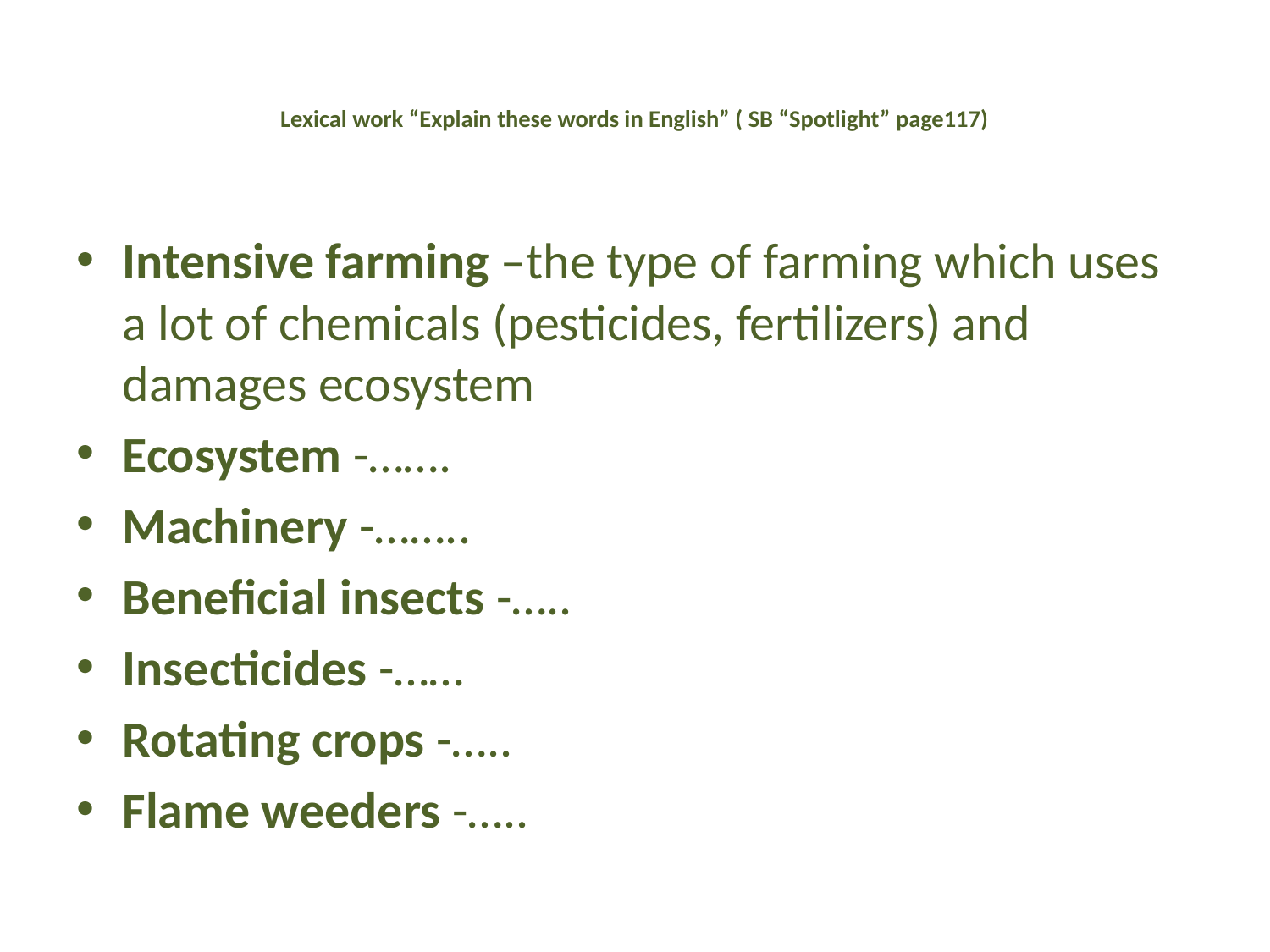

# Lexical work “Explain these words in English” ( SB “Spotlight” page117)
Intensive farming –the type of farming which uses a lot of chemicals (pesticides, fertilizers) and damages ecosystem
Ecosystem -…….
Machinery -……..
Beneficial insects -…..
Insecticides -……
Rotating crops -…..
Flame weeders -…..